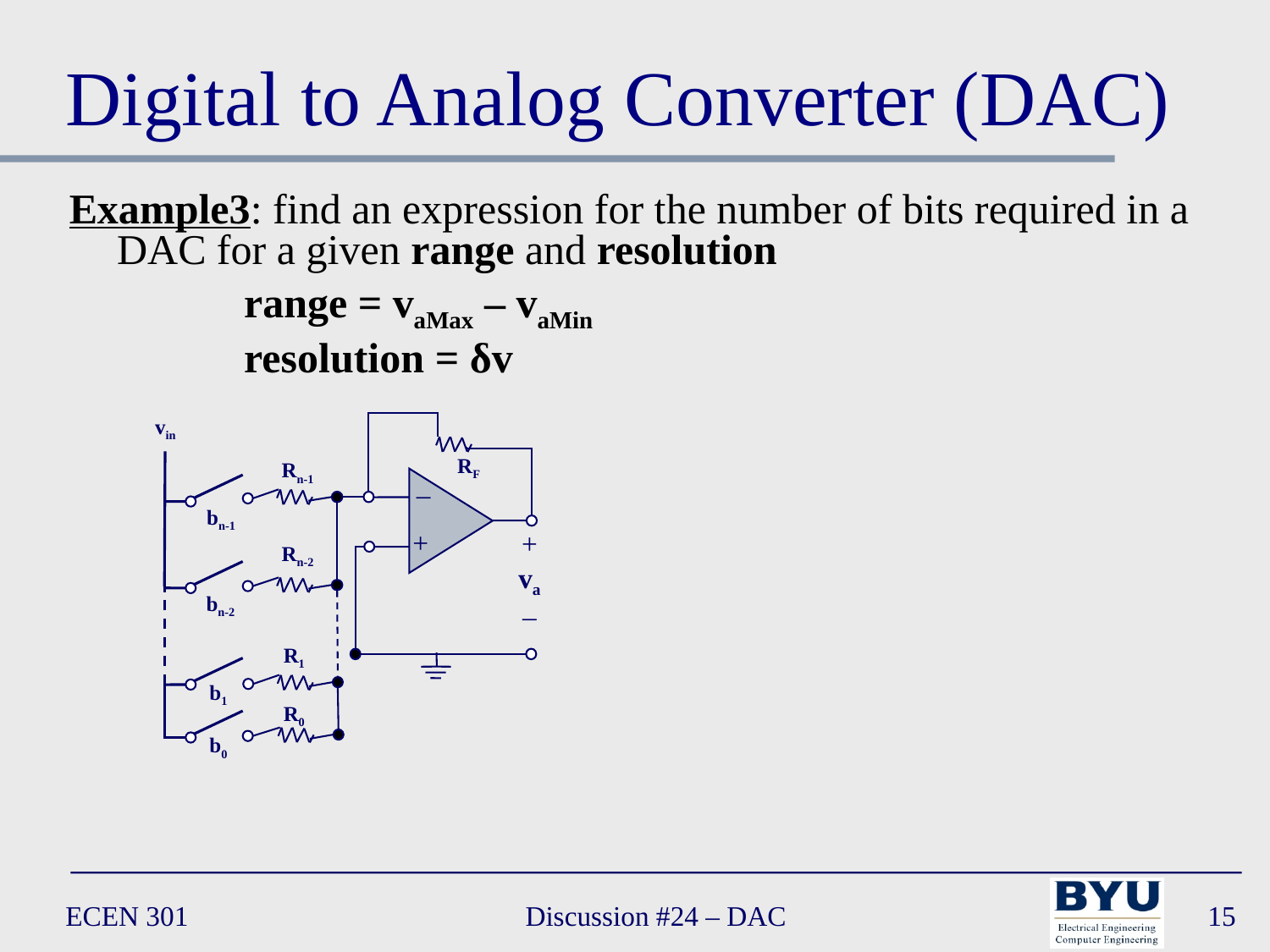

# Digital to Analog Converter (DAC)
Example3: find an expression for the number of bits required in a DAC for a given range and resolution
		range = vaMax – vaMin
		resolution = δv
vin

RF
Rn-1
–

bn-1

+
+
va
–

Rn-2

bn-2
R1

b1

R0

b0

ECEN 301
Discussion #24 – DAC
15